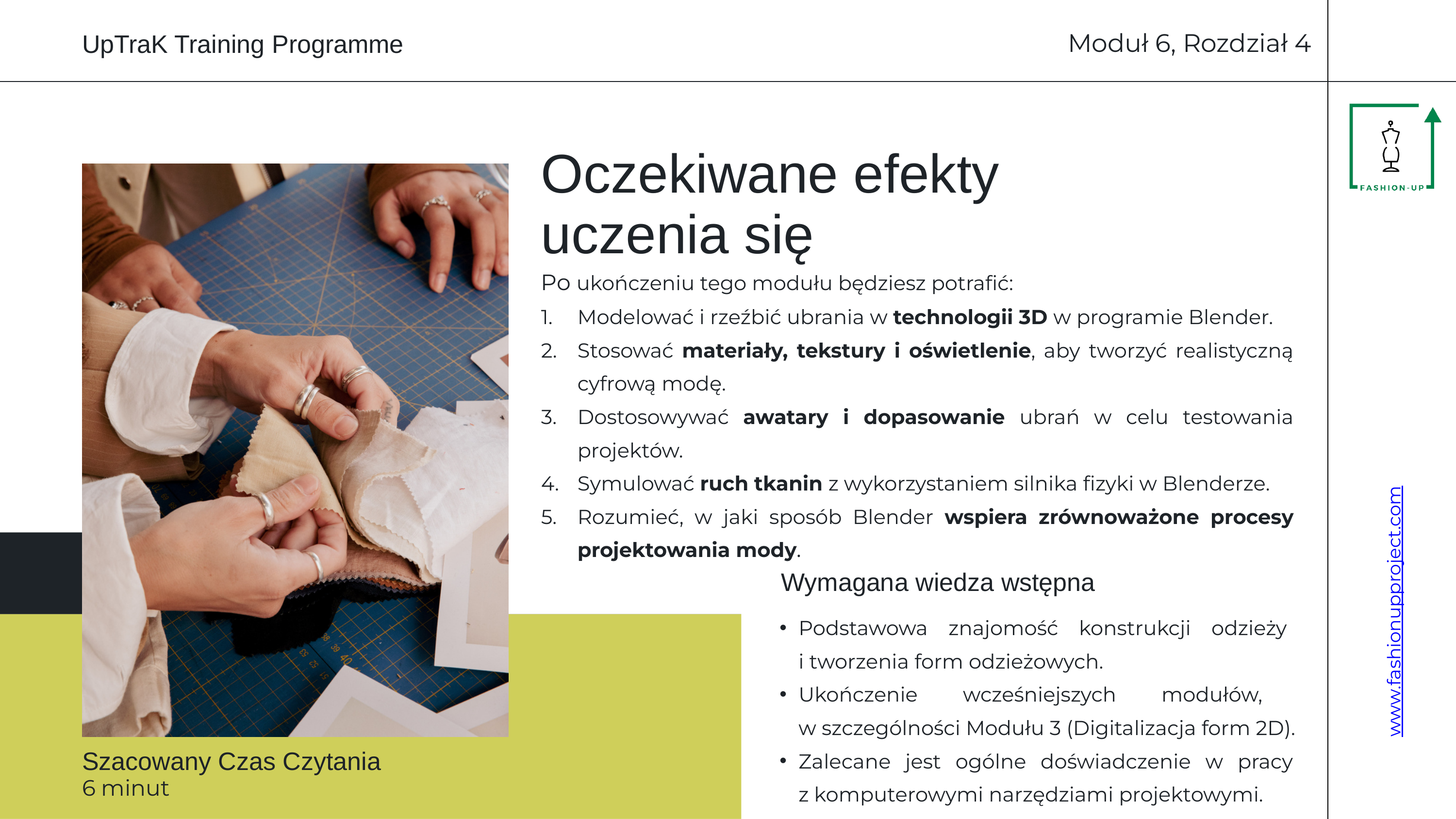

Moduł 6, Rozdział 4
UpTraK Training Programme

Oczekiwane efekty uczenia się

Po ukończeniu tego modułu będziesz potrafić:
Modelować i rzeźbić ubrania w technologii 3D w programie Blender.
Stosować materiały, tekstury i oświetlenie, aby tworzyć realistyczną cyfrową modę.
Dostosowywać awatary i dopasowanie ubrań w celu testowania projektów.
Symulować ruch tkanin z wykorzystaniem silnika fizyki w Blenderze.
Rozumieć, w jaki sposób Blender wspiera zrównoważone procesy projektowania mody.

Wymagana wiedza wstępna
www.fashionupproject.com
Podstawowa znajomość konstrukcji odzieży
i tworzenia form odzieżowych.
Ukończenie wcześniejszych modułów,
w szczególności Modułu 3 (Digitalizacja form 2D).
Zalecane jest ogólne doświadczenie w pracy
z komputerowymi narzędziami projektowymi.

Szacowany Czas Czytania
6 minut